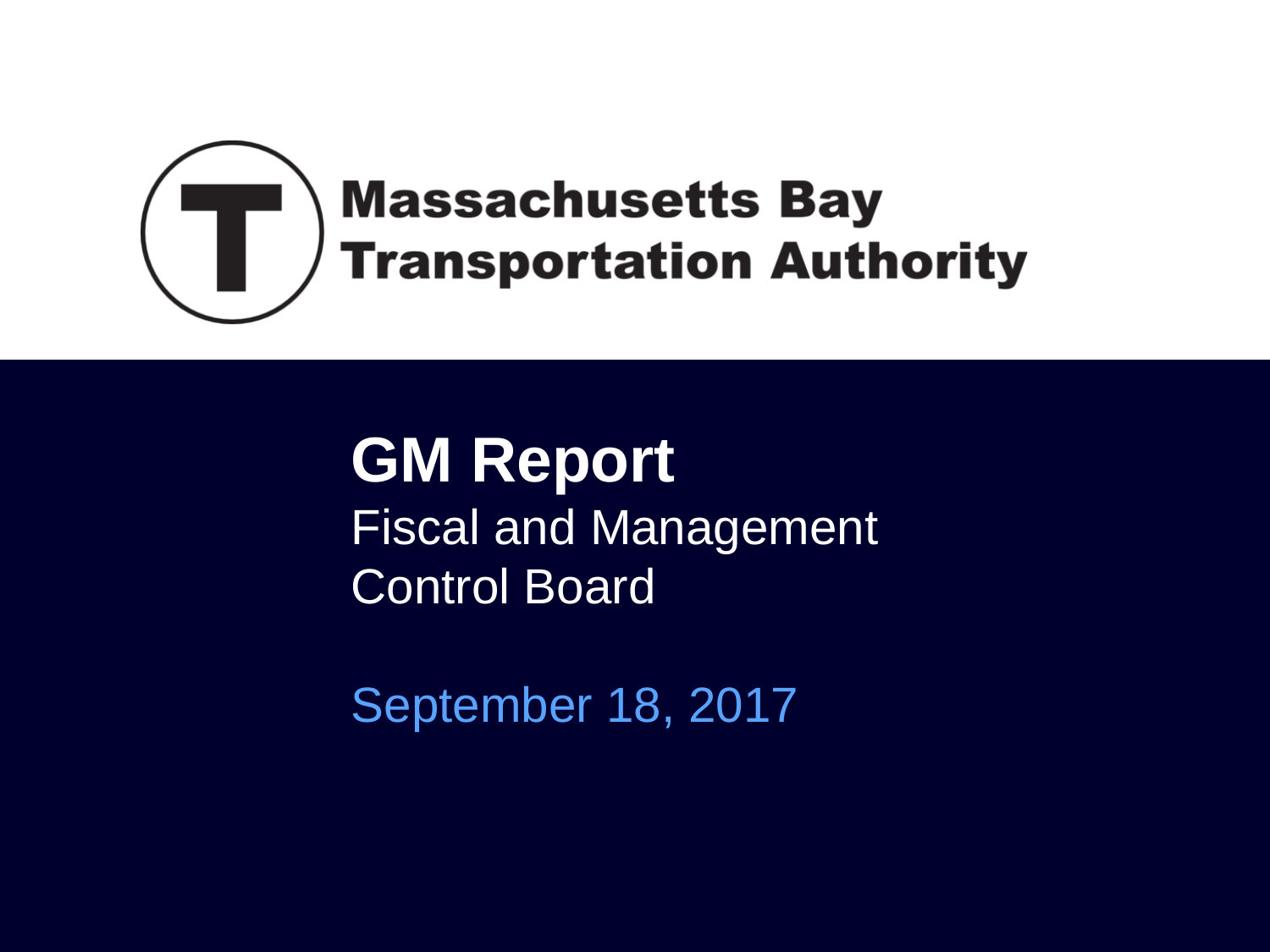

# GM Report Fiscal and Management Control Board September 18, 2017